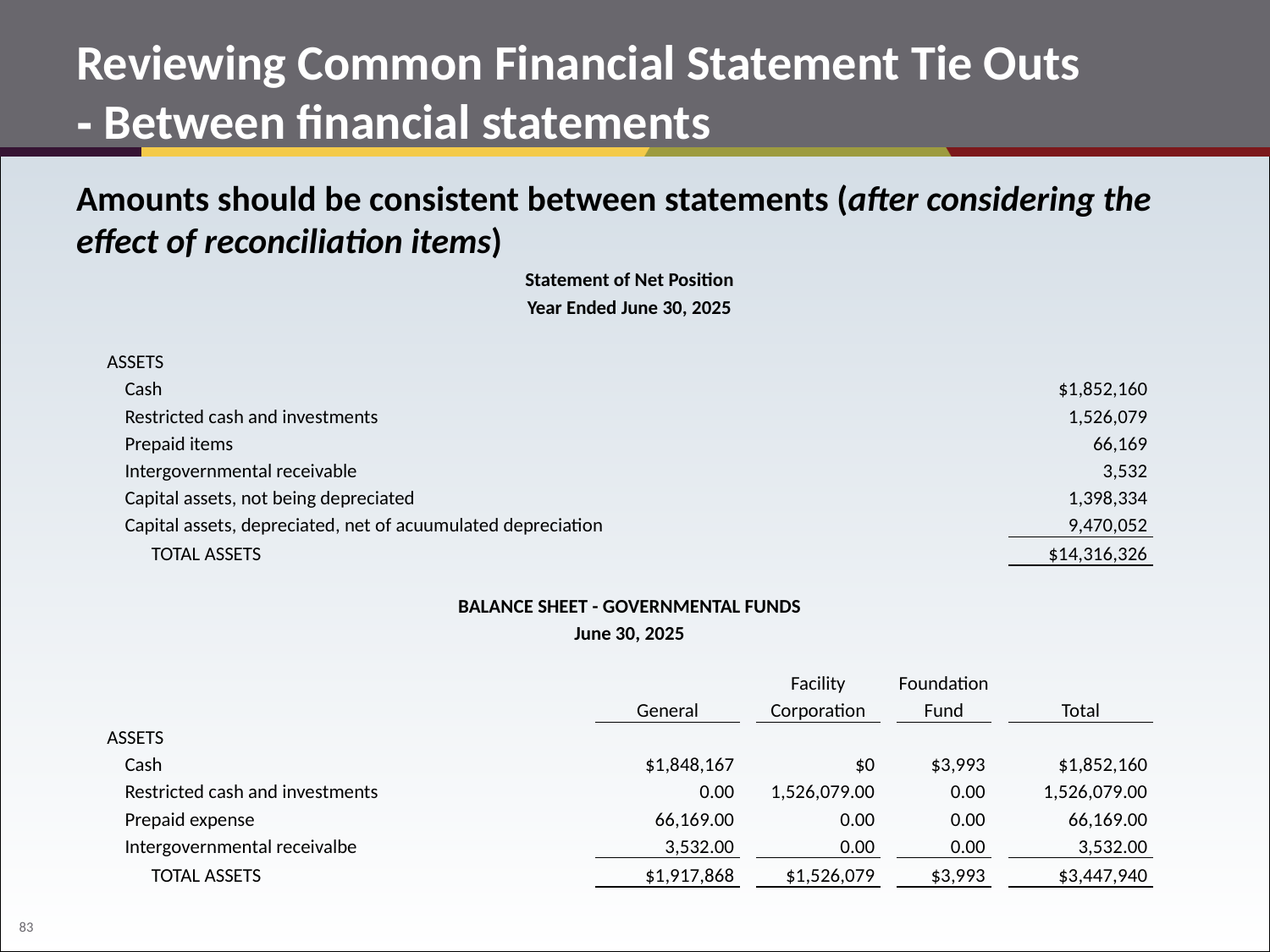

# Reviewing Common Financial Statement Tie Outs ‐ Between financial statements
Amounts should be consistent between statements (after considering the effect of reconciliation items)

| Statement of Net Position |  |  |  |  |  |  |  |  |  |  |  |
| --- | --- | --- | --- | --- | --- | --- | --- | --- | --- | --- | --- |
| Year Ended June 30, 2025 |  |  |  |  |  |  |  |  |  |  |  |
|  |  |  |  |  |  |  |  |  |  |  |  |
| ASSETS |  |  |  |  |  |  |  |  |  |  |  |
| Cash |  |  |  |  |  |  |  |  |  |  | $1,852,160 |
| Restricted cash and investments |  |  |  |  |  |  |  |  |  |  | 1,526,079 |
| Prepaid items |  |  |  |  |  |  |  |  |  |  | 66,169 |
| Intergovernmental receivable |  |  |  |  |  |  |  |  |  |  | 3,532 |
| Capital assets, not being depreciated |  |  |  |  |  |  |  |  |  |  | 1,398,334 |
| Capital assets, depreciated, net of acuumulated depreciation |  |  |  |  |  |  |  |  |  |  | 9,470,052 |
| TOTAL ASSETS |  |  |  |  |  |  |  |  |  |  | $14,316,326 |
|  |  |  |  |  |  |  |  |  |  |  |  |
| BALANCE SHEET - GOVERNMENTAL FUNDS |  |  |  |  |  |  |  |  |  |  |  |
| June 30, 2025 |  |  |  |  |  |  |  |  |  |  |  |
|  |  |  |  |  |  |  | Facility |  | Foundation |  |  |
|  |  |  |  |  | General |  | Corporation |  | Fund |  | Total |
| ASSETS |  |  |  |  |  |  |  |  |  |  |  |
| Cash |  |  |  |  | $1,848,167 |  | $0 |  | $3,993 |  | $1,852,160 |
| Restricted cash and investments |  |  |  |  | 0.00 |  | 1,526,079.00 |  | 0.00 |  | 1,526,079.00 |
| Prepaid expense |  |  |  |  | 66,169.00 |  | 0.00 |  | 0.00 |  | 66,169.00 |
| Intergovernmental receivalbe |  |  |  |  | 3,532.00 |  | 0.00 |  | 0.00 |  | 3,532.00 |
| TOTAL ASSETS |  |  |  |  | $1,917,868 |  | $1,526,079 |  | $3,993 |  | $3,447,940 |